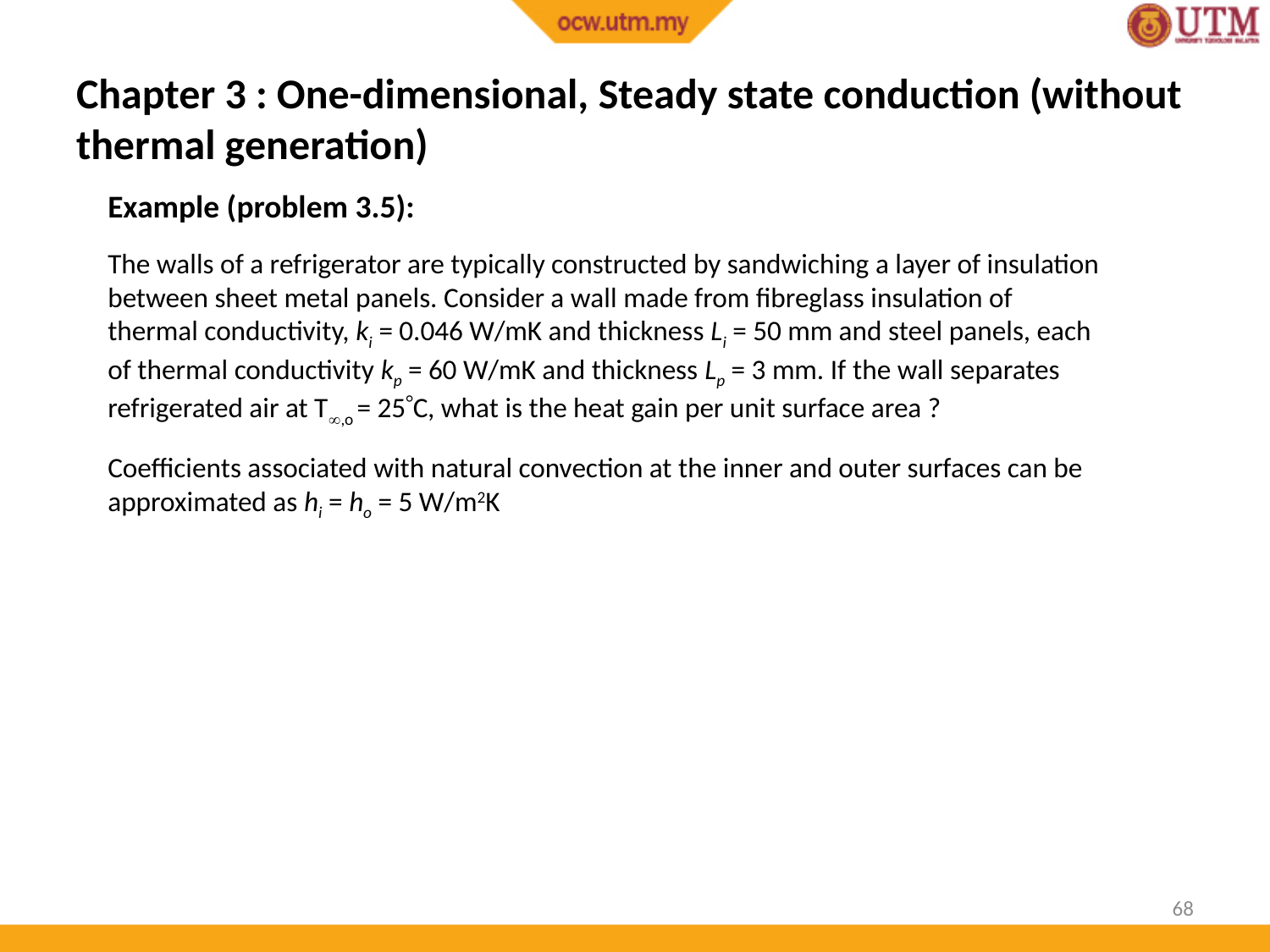

# Chapter 3 : One-dimensional, Steady state conduction (without thermal generation)
Example (problem 3.5):
The walls of a refrigerator are typically constructed by sandwiching a layer of insulation between sheet metal panels. Consider a wall made from fibreglass insulation of thermal conductivity, ki = 0.046 W/mK and thickness Li = 50 mm and steel panels, each of thermal conductivity kp = 60 W/mK and thickness Lp = 3 mm. If the wall separates refrigerated air at T∞,o = 25°C, what is the heat gain per unit surface area ?
Coefficients associated with natural convection at the inner and outer surfaces can be approximated as hi = ho = 5 W/m2K

68